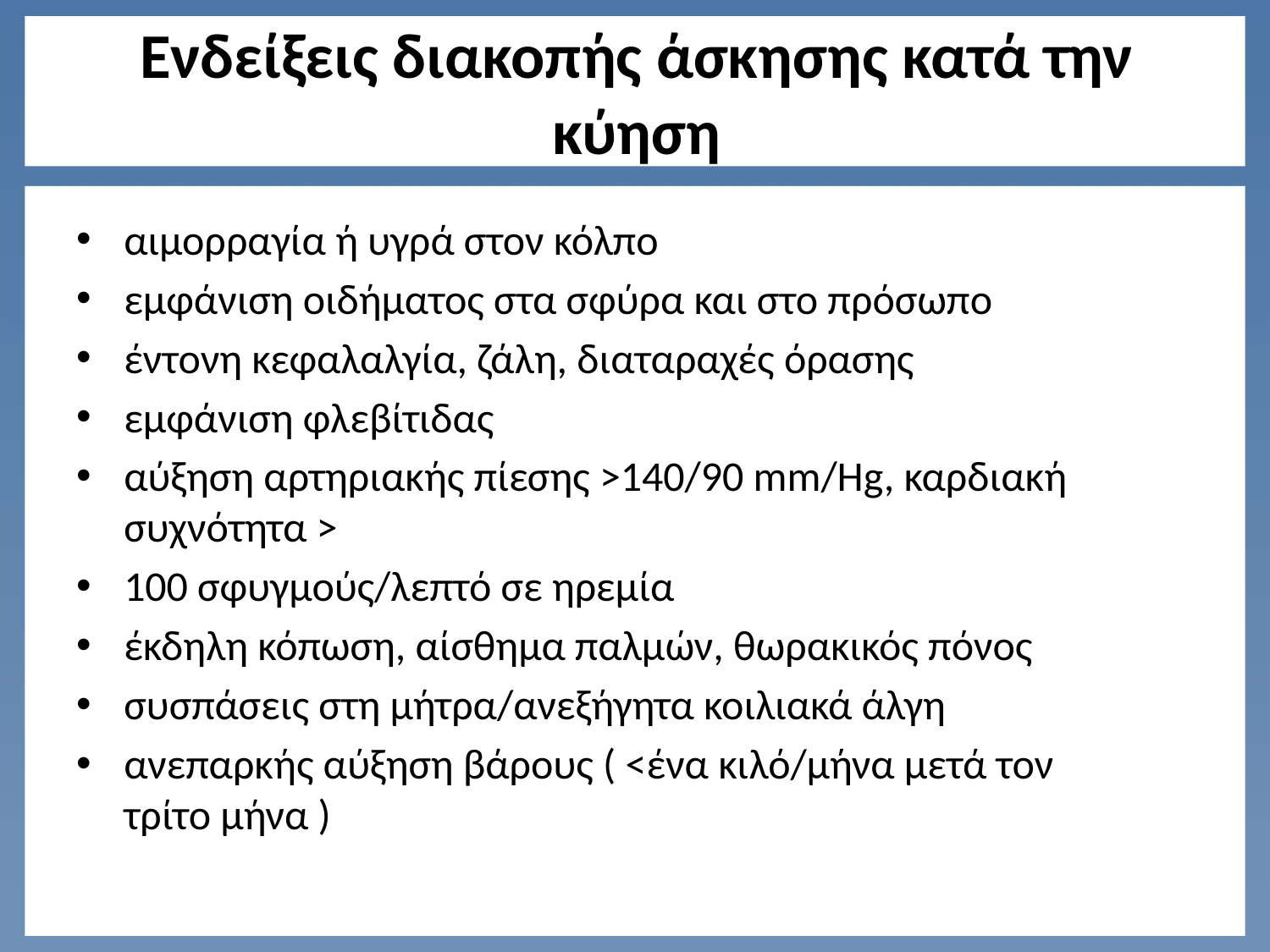

# Ενδείξεις διακοπής άσκησης κατά την κύηση
αιμορραγία ή υγρά στον κόλπο
εμφάνιση οιδήματος στα σφύρα και στο πρόσωπο
έντονη κεφαλαλγία, ζάλη, διαταραχές όρασης
εμφάνιση φλεβίτιδας
αύξηση αρτηριακής πίεσης >140/90 mm/Hg, καρδιακή συχνότητα >
100 σφυγμούς/λεπτό σε ηρεμία
έκδηλη κόπωση, αίσθημα παλμών, θωρακικός πόνος
συσπάσεις στη μήτρα/ανεξήγητα κοιλιακά άλγη
ανεπαρκής αύξηση βάρους ( <ένα κιλό/μήνα μετά τον      τρίτο μήνα )